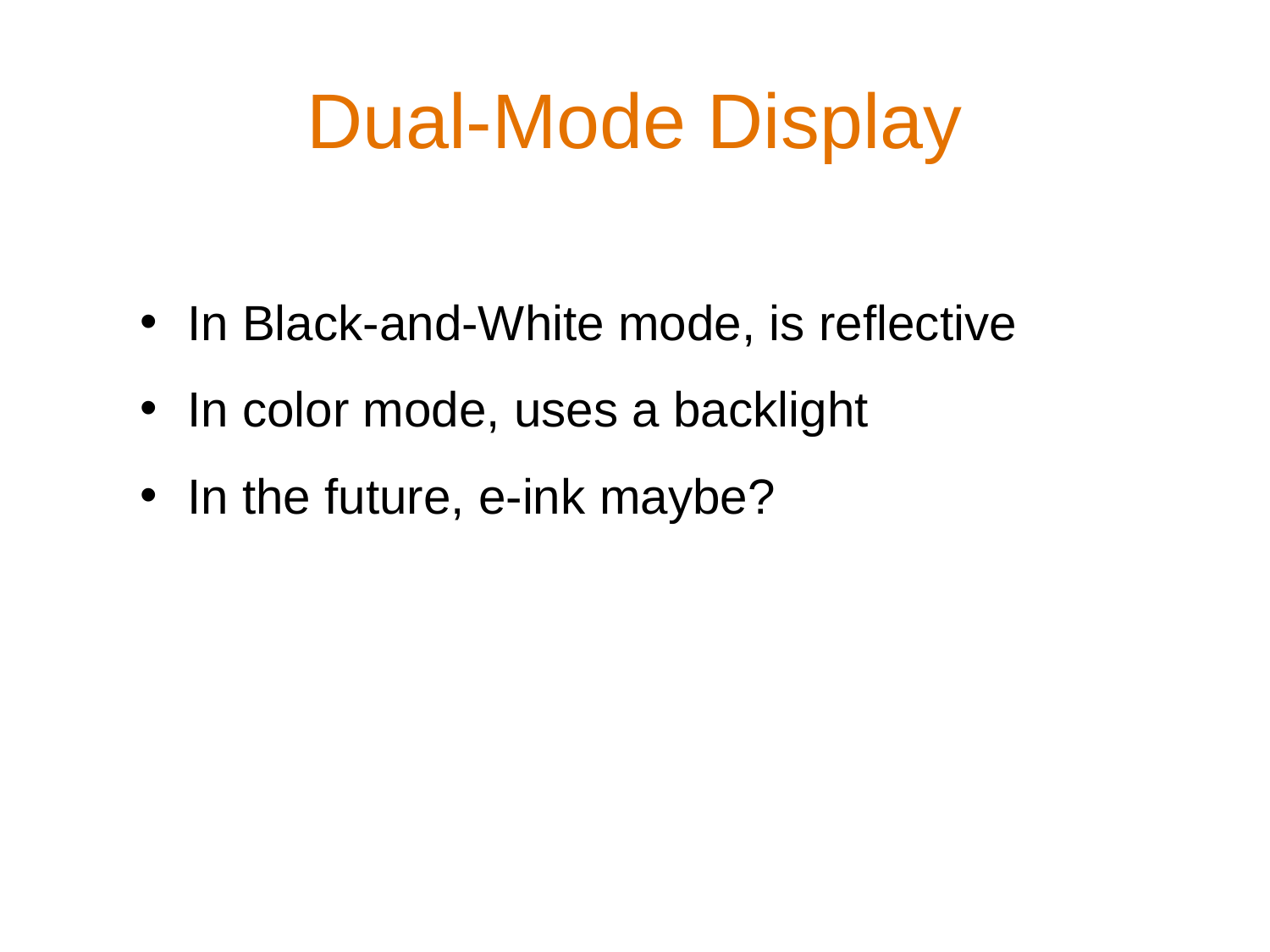

# Dual-Mode Display
In Black-and-White mode, is reflective
In color mode, uses a backlight
In the future, e-ink maybe?